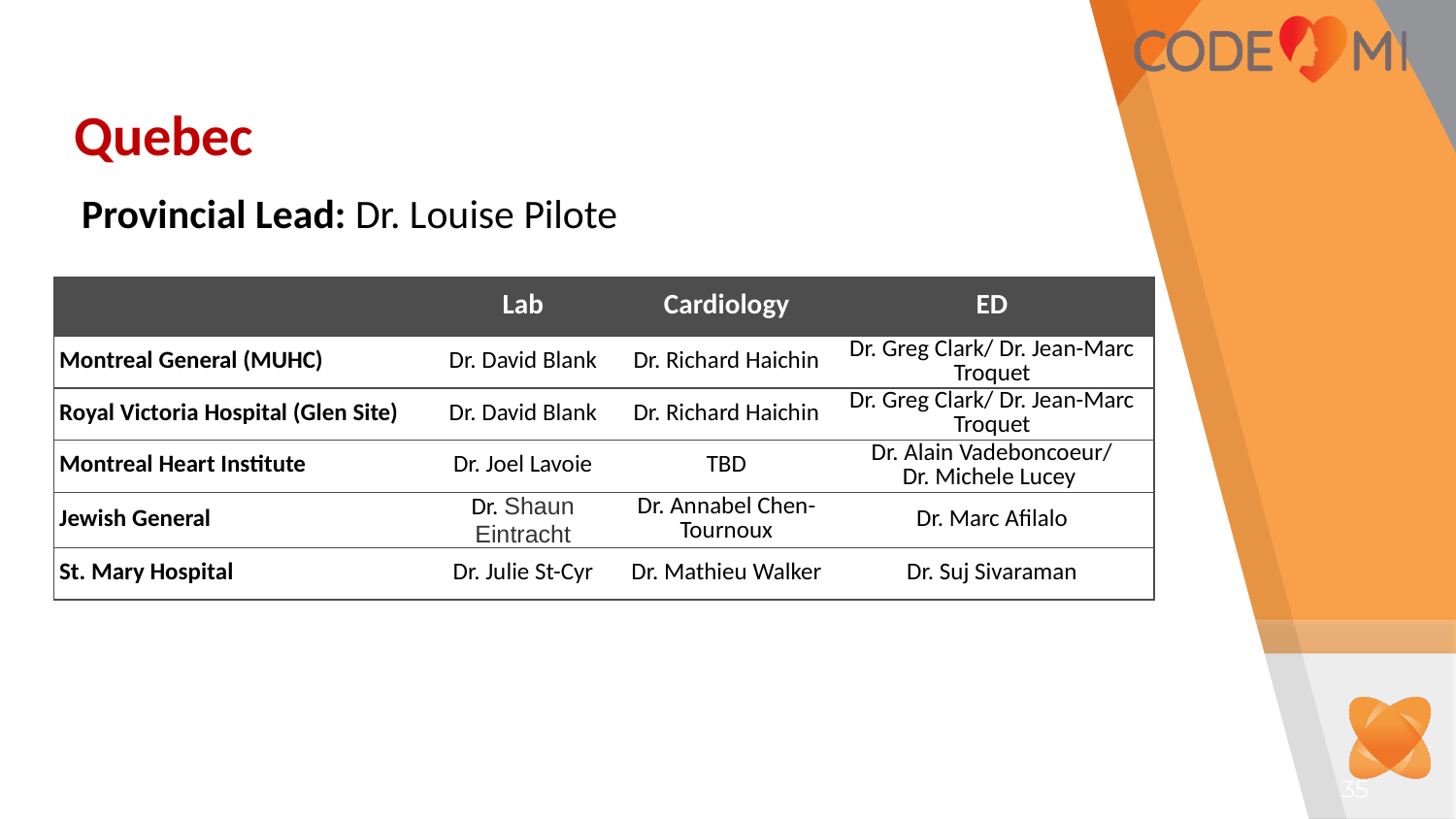

Quebec
Provincial Lead: Dr. Louise Pilote
|  | Lab | Cardiology | ED |
| --- | --- | --- | --- |
| Montreal General (MUHC) | Dr. David Blank | Dr. Richard Haichin | Dr. Greg Clark/ Dr. Jean-Marc Troquet |
| Royal Victoria Hospital (Glen Site) | Dr. David Blank | Dr. Richard Haichin | Dr. Greg Clark/ Dr. Jean-Marc Troquet |
| Montreal Heart Institute | Dr. Joel Lavoie | TBD | Dr. Alain Vadeboncoeur/ Dr. Michele Lucey |
| Jewish General | Dr. Shaun Eintracht | Dr. Annabel Chen-Tournoux | Dr. Marc Afilalo |
| St. Mary Hospital | Dr. Julie St-Cyr | Dr. Mathieu Walker | Dr. Suj Sivaraman |